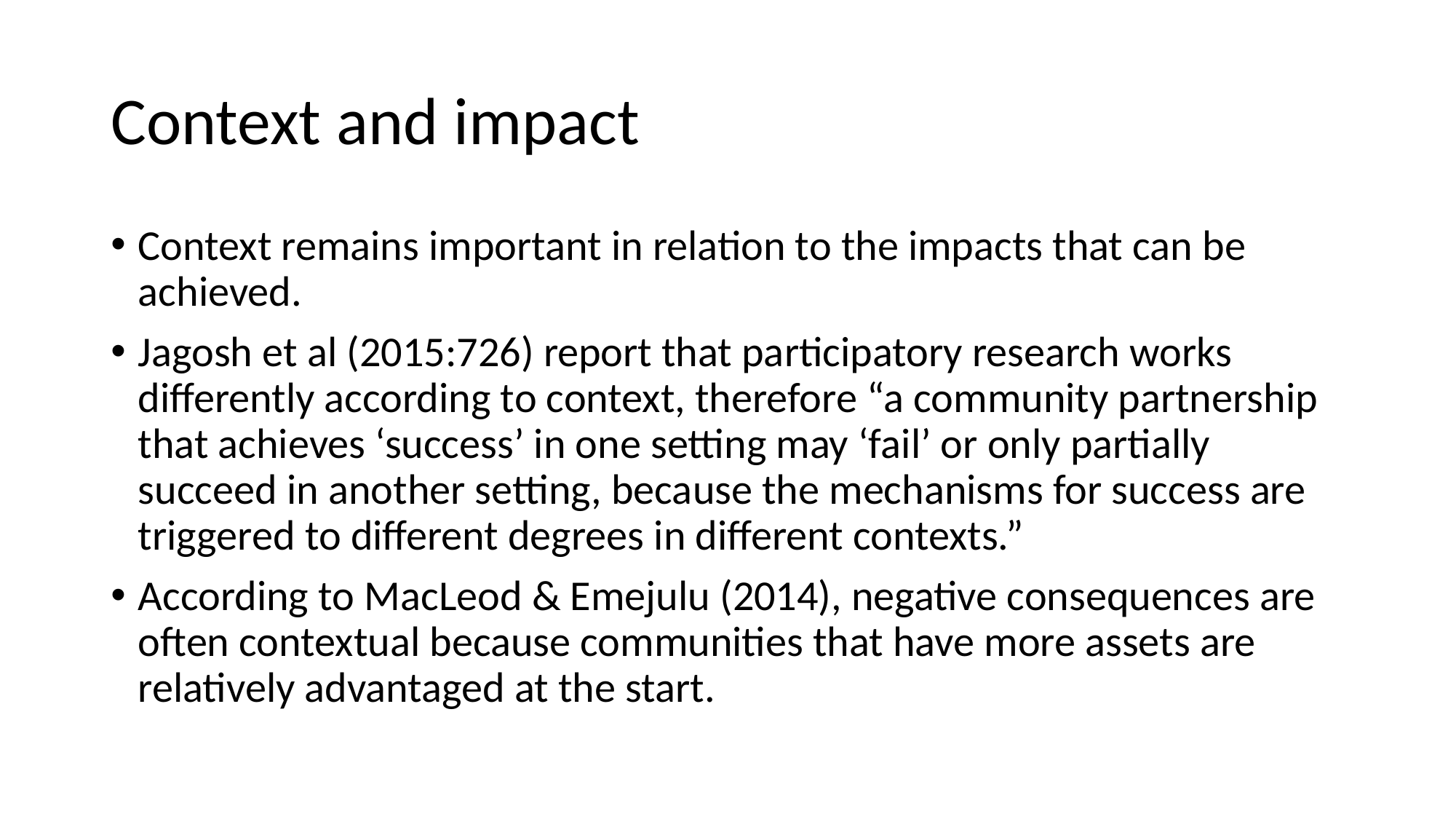

# Context and impact
Context remains important in relation to the impacts that can be achieved.
Jagosh et al (2015:726) report that participatory research works differently according to context, therefore “a community partnership that achieves ‘success’ in one setting may ‘fail’ or only partially succeed in another setting, because the mechanisms for success are triggered to different degrees in different contexts.”
According to MacLeod & Emejulu (2014), negative consequences are often contextual because communities that have more assets are relatively advantaged at the start.